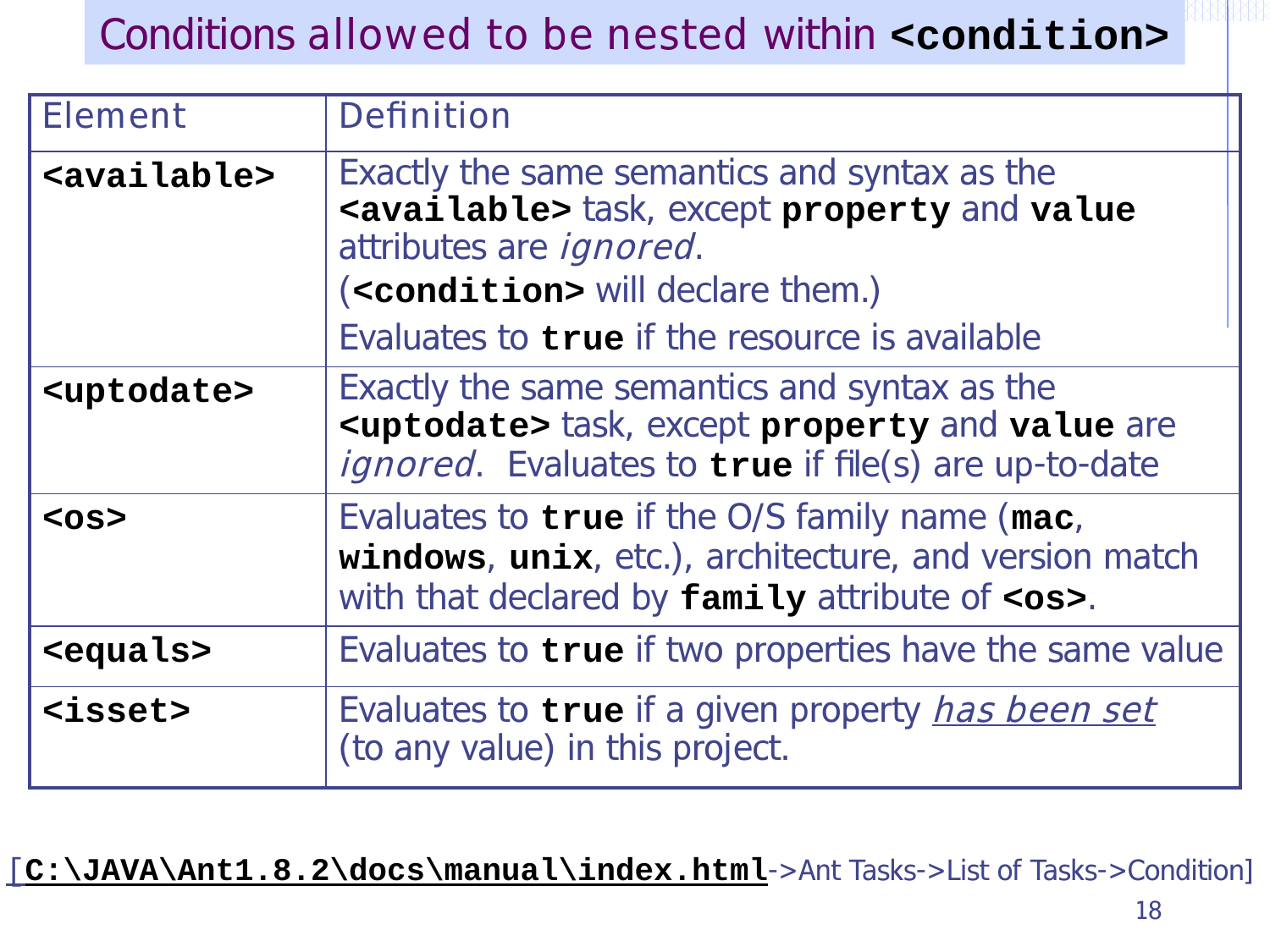

# Conditions allowed to be nested within <condition>
| Element | Definition |
| --- | --- |
| <available> | Exactly the same semantics and syntax as the <available> task, except property and value attributes are ignored. (<condition> will declare them.) Evaluates to true if the resource is available |
| <uptodate> | Exactly the same semantics and syntax as the <uptodate> task, except property and value are ignored. Evaluates to true if file(s) are up-to-date |
| <os> | Evaluates to true if the O/S family name (mac, windows, unix, etc.), architecture, and version match with that declared by family attribute of <os>. |
| <equals> | Evaluates to true if two properties have the same value |
| <isset> | Evaluates to true if a given property has been set (to any value) in this project. |
[C:\JAVA\Ant1.8.2\docs\manual\index.html->Ant Tasks->List of Tasks->Condition]
18